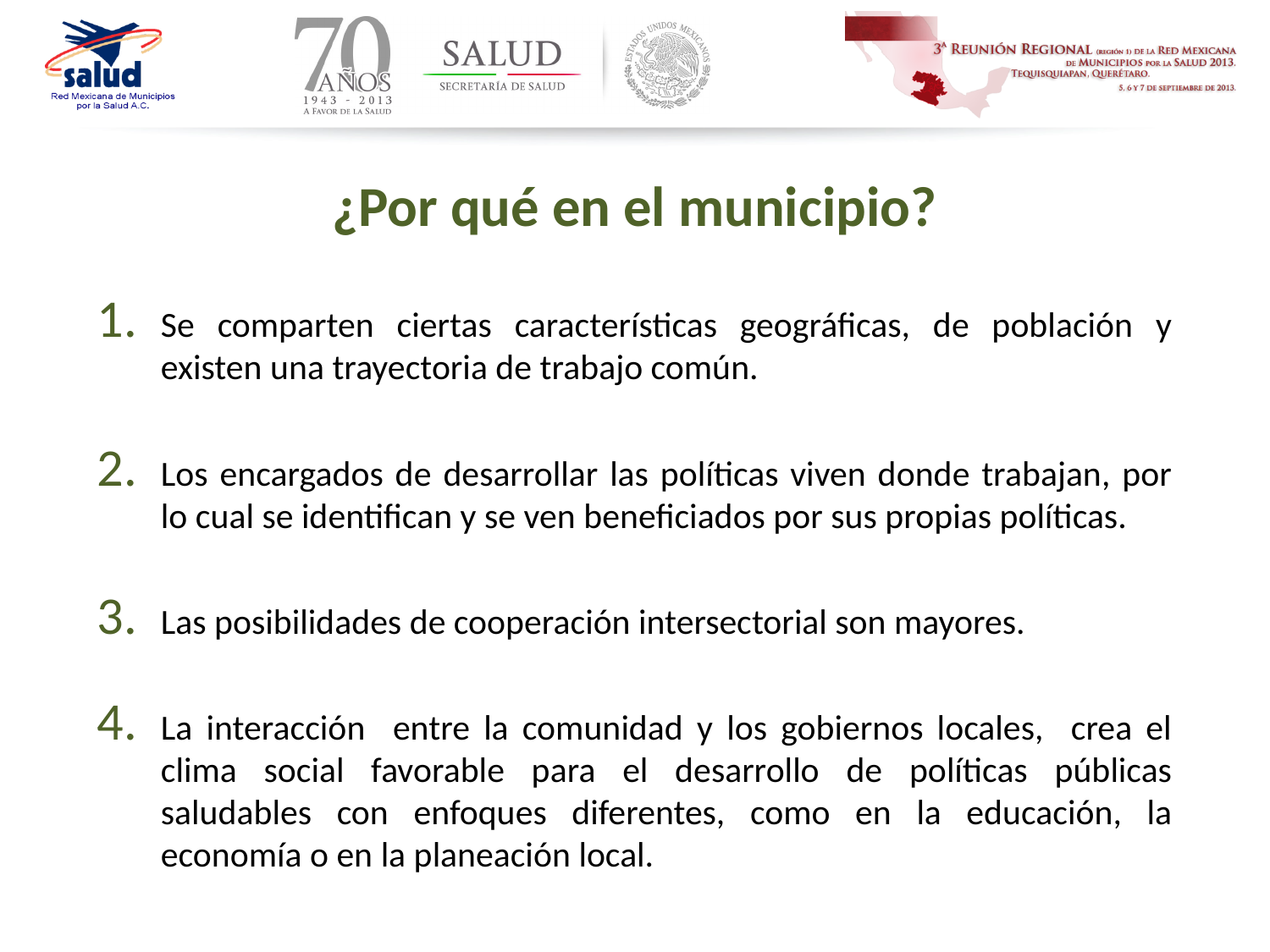

¿Por qué en el municipio?
Se comparten ciertas características geográficas, de población y existen una trayectoria de trabajo común.

Los encargados de desarrollar las políticas viven donde trabajan, por lo cual se identifican y se ven beneficiados por sus propias políticas.

Las posibilidades de cooperación intersectorial son mayores.

La interacción  entre la comunidad y los gobiernos locales,  crea el clima social favorable para el desarrollo de políticas públicas saludables con enfoques diferentes, como en la educación, la economía o en la planeación local.